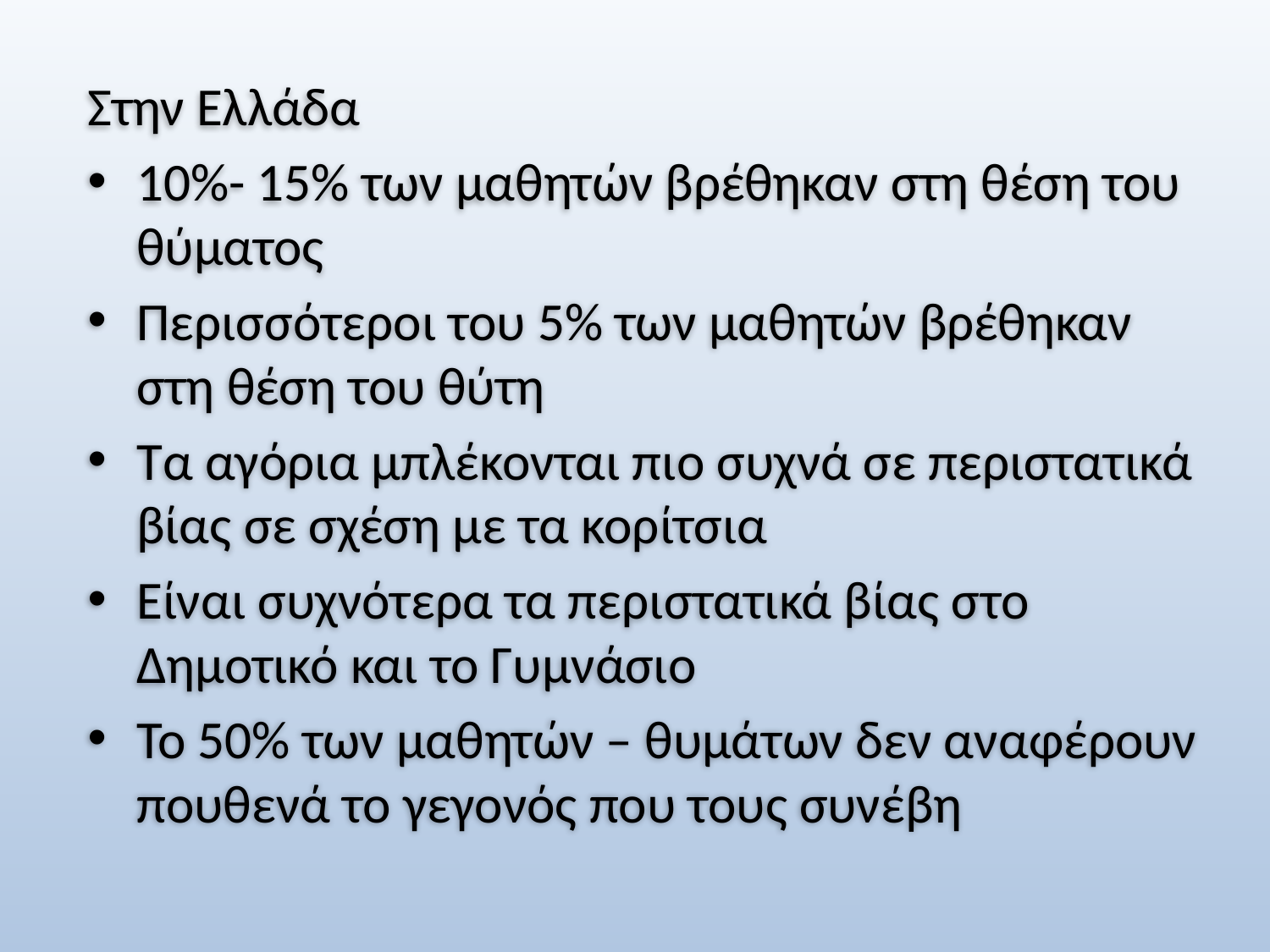

Στην Ελλάδα
10%- 15% των μαθητών βρέθηκαν στη θέση του θύματος
Περισσότεροι του 5% των μαθητών βρέθηκαν στη θέση του θύτη
Τα αγόρια μπλέκονται πιο συχνά σε περιστατικά βίας σε σχέση με τα κορίτσια
Είναι συχνότερα τα περιστατικά βίας στο Δημοτικό και το Γυμνάσιο
Το 50% των μαθητών – θυμάτων δεν αναφέρουν πουθενά το γεγονός που τους συνέβη